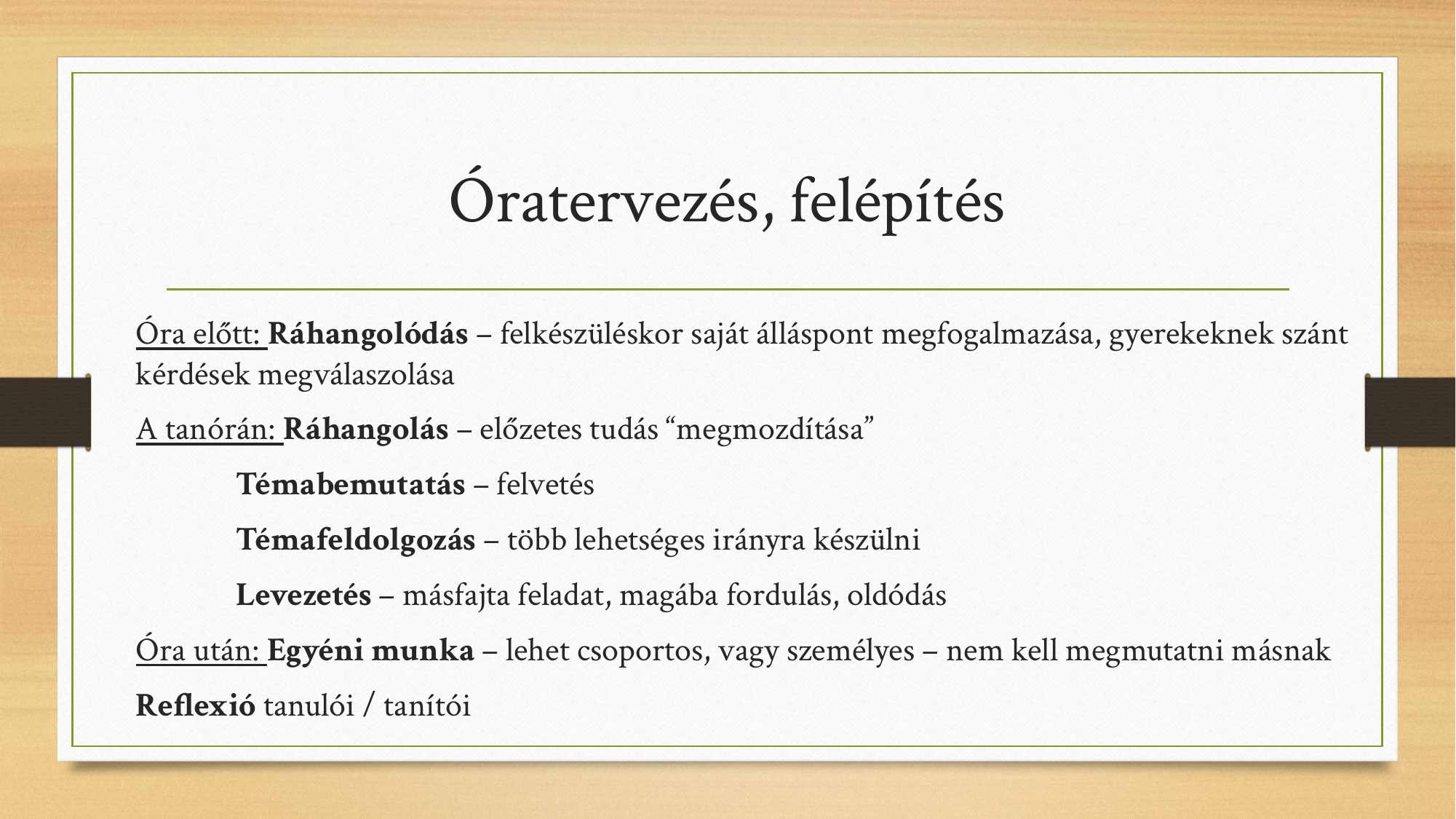

# Óratervezés, felépítés
Óra előtt: Ráhangolódás – felkészüléskor saját álláspont megfogalmazása, gyerekeknek szánt kérdések megválaszolása
A tanórán: Ráhangolás – előzetes tudás “megmozdítása”
	Témabemutatás – felvetés
	Témafeldolgozás – több lehetséges irányra készülni
	Levezetés – másfajta feladat, magába fordulás, oldódás
Óra után: Egyéni munka – lehet csoportos, vagy személyes – nem kell megmutatni másnak
Reflexió tanulói / tanítói